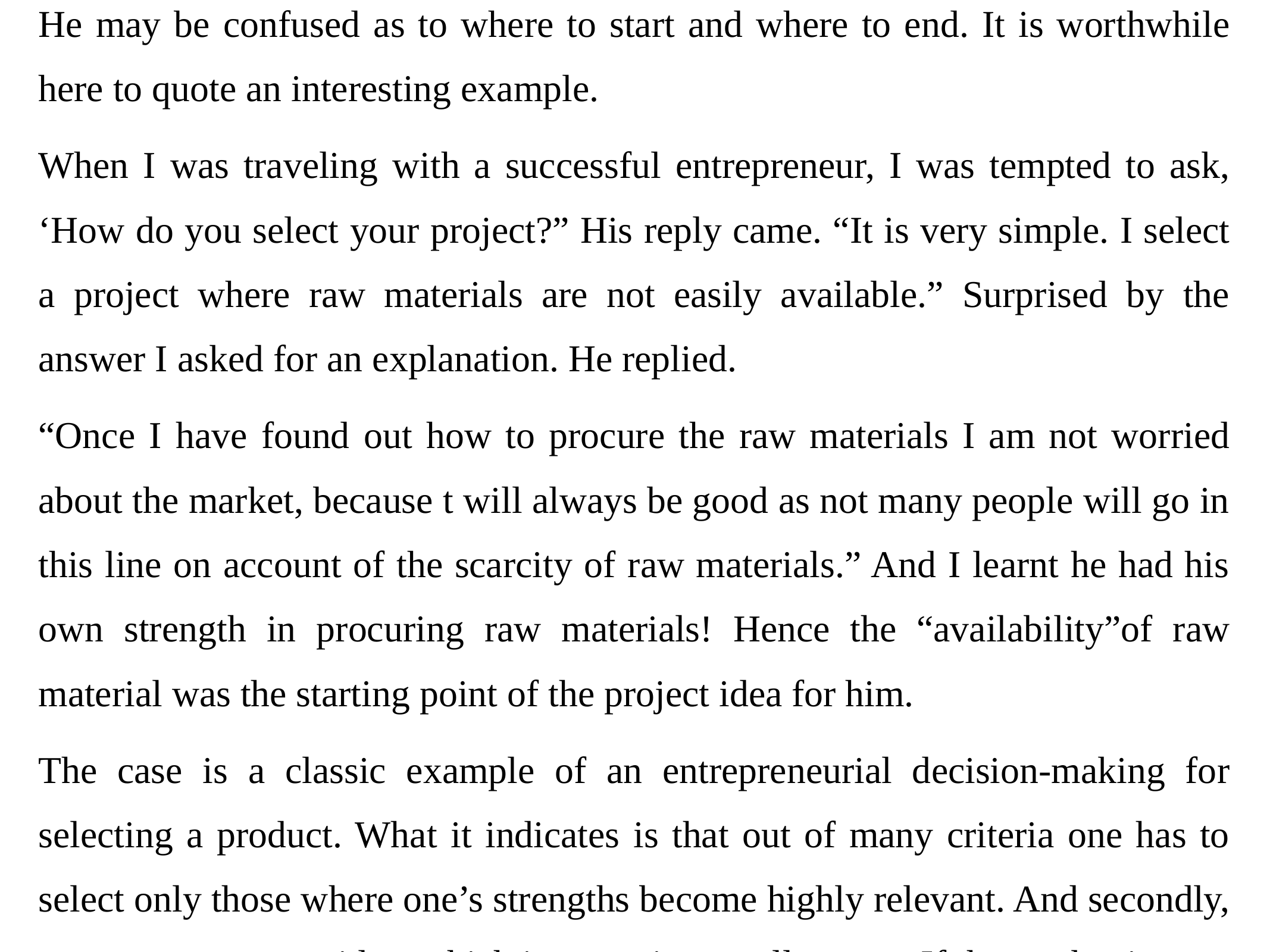

READ THE FOLLOWING CASE
For entrepreneurs the process may appear to be like a merry – go – around. He may be confused as to where to start and where to end. It is worthwhile here to quote an interesting example.
When I was traveling with a successful entrepreneur, I was tempted to ask, ‘How do you select your project?” His reply came. “It is very simple. I select a project where raw materials are not easily available.” Surprised by the answer I asked for an explanation. He replied.
“Once I have found out how to procure the raw materials I am not worried about the market, because t will always be good as not many people will go in this line on account of the scarcity of raw materials.” And I learnt he had his own strength in procuring raw materials! Hence the “availability”of raw material was the starting point of the project idea for him.
The case is a classic example of an entrepreneurial decision-making for selecting a product. What it indicates is that out of many criteria one has to select only those where one’s strengths become highly relevant. And secondly, one may not get an idea, which is attractive on all counts. If the market is very good, technology may be complicated or if returns are very good, investments may be high, and so on.